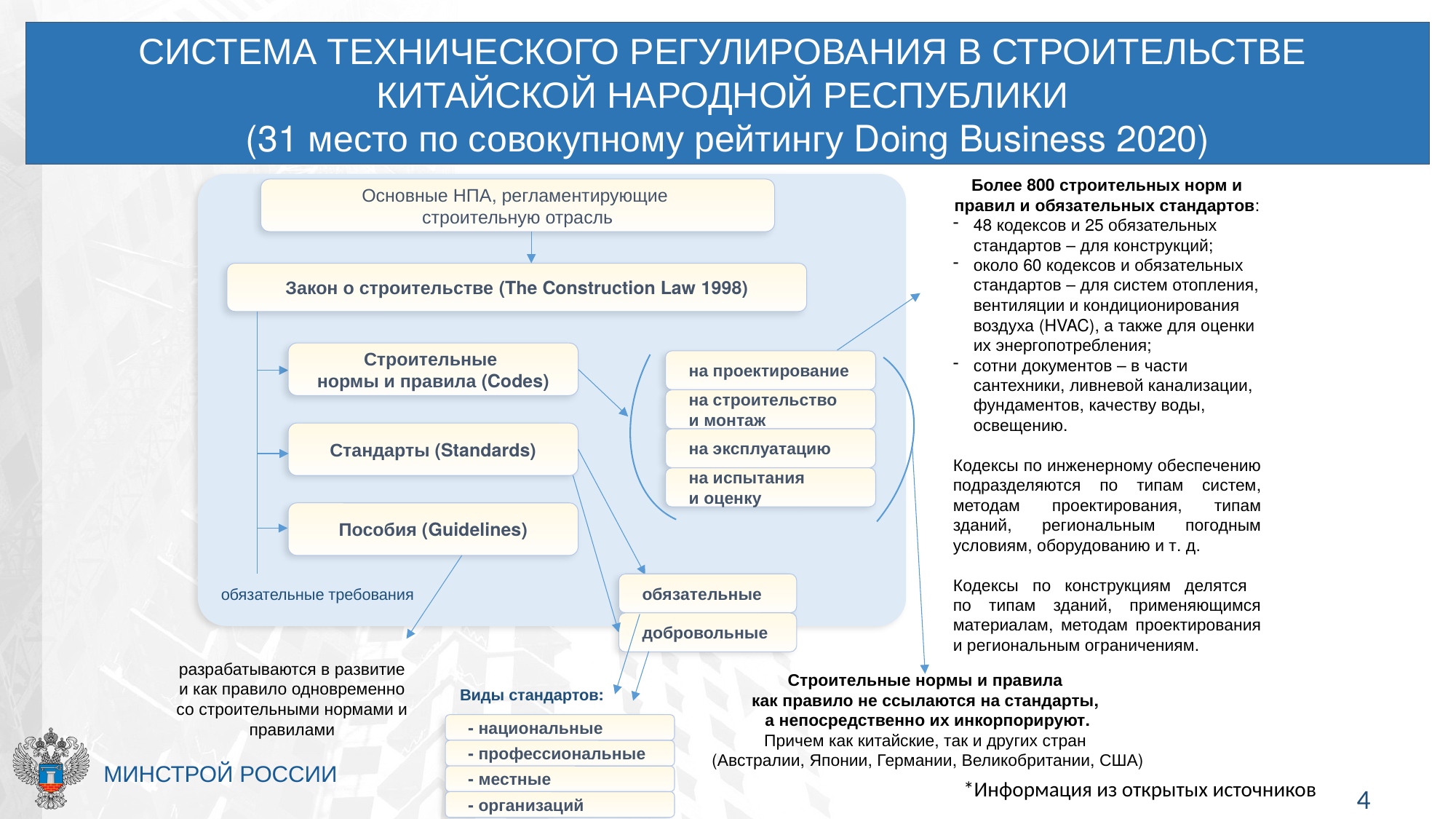

СИСТЕМА ТЕХНИЧЕСКОГО РЕГУЛИРОВАНИЯ В СТРОИТЕЛЬСТВЕ
КИТАЙСКОЙ НАРОДНОЙ РЕСПУБЛИКИ
СИСТЕМА ТЕХНИЧЕСКОГО РЕГУЛИРОВАНИЯ В СТРОИТЕЛЬСТВЕ
КИТАЙСКОЙ НАРОДНОЙ РЕСПУБЛИКИ
(31 место по совокупному рейтингу Doing Business 2020)
Более 800 строительных норм и правил и обязательных стандартов:
48 кодексов и 25 обязательных стандартов – для конструкций;
около 60 кодексов и обязательных стандартов – для систем отопления, вентиляции и кондиционирования воздуха (HVAC), а также для оценки их энергопотребления;
сотни документов – в части сантехники, ливневой канализации, фундаментов, качеству воды, освещению.

Кодексы по инженерному обеспечению подразделяются по типам систем, методам проектирования, типам зданий, региональным погодным условиям, оборудованию и т. д.

Кодексы по конструкциям делятся
по типам зданий, применяющимся материалам, методам проектирования и региональным ограничениям.

Основные НПА, регламентирующие
строительную отрасль
Закон о строительстве (The Construction Law 1998)

Строительные
нормы и правила (Codes)
на проектирование
на строительство
и монтаж
Стандарты (Standards)
на эксплуатацию
на испытания
и оценку
Пособия (Guidelines)
обязательные
обязательные требования
добровольные
разрабатываются в развитие и как правило одновременно со строительными нормами и правилами
Строительные нормы и правила
как правило не ссылаются на стандарты,
а непосредственно их инкорпорируют.
Причем как китайские, так и других стран
(Австралии, Японии, Германии, Великобритании, США)
Виды стандартов:
- национальные
- профессиональные
- местные
*Информация из открытых источников
4
- организаций